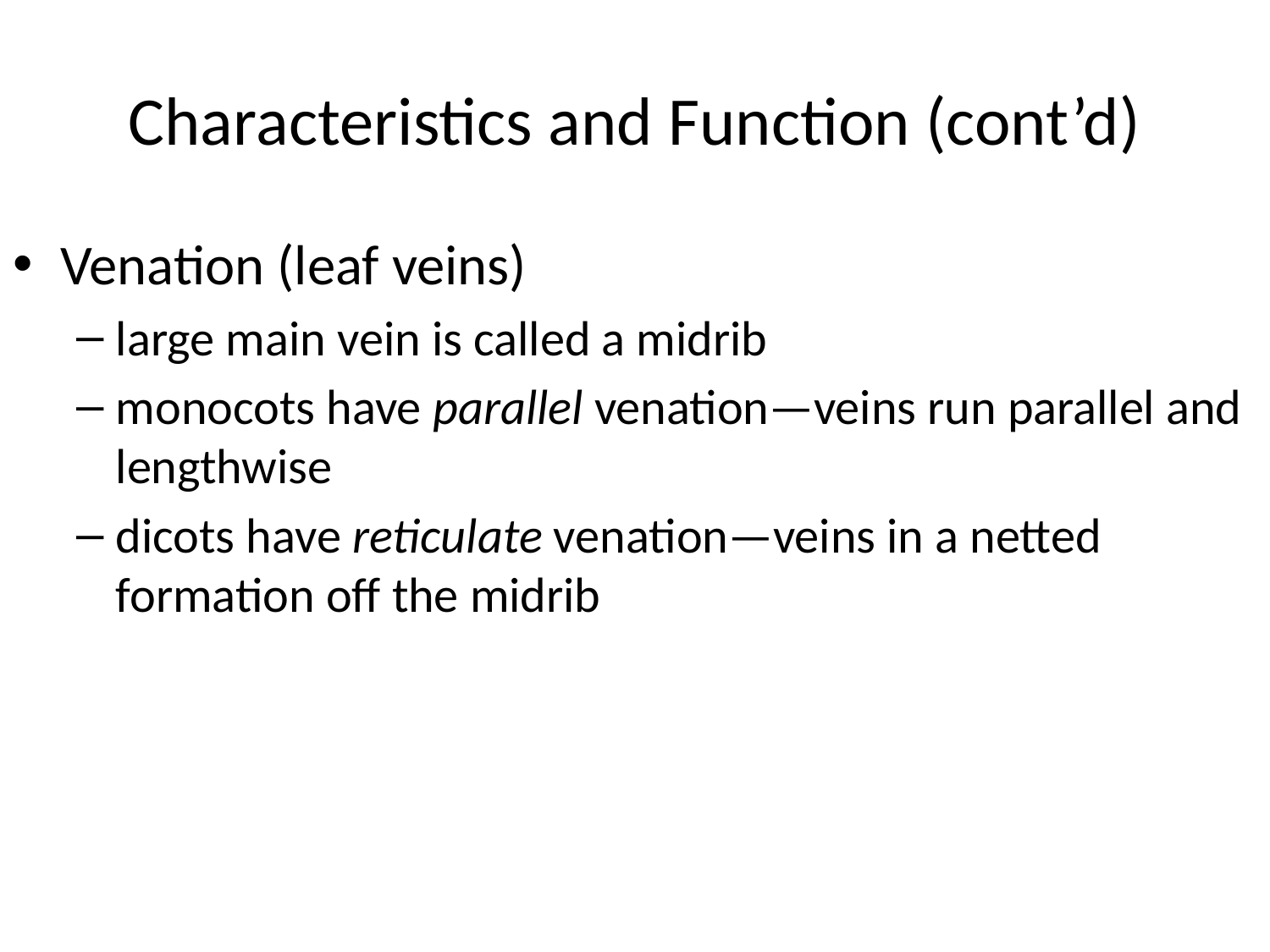

# Characteristics and Function (cont’d)
Venation (leaf veins)
large main vein is called a midrib
monocots have parallel venation—veins run parallel and lengthwise
dicots have reticulate venation—veins in a netted formation off the midrib